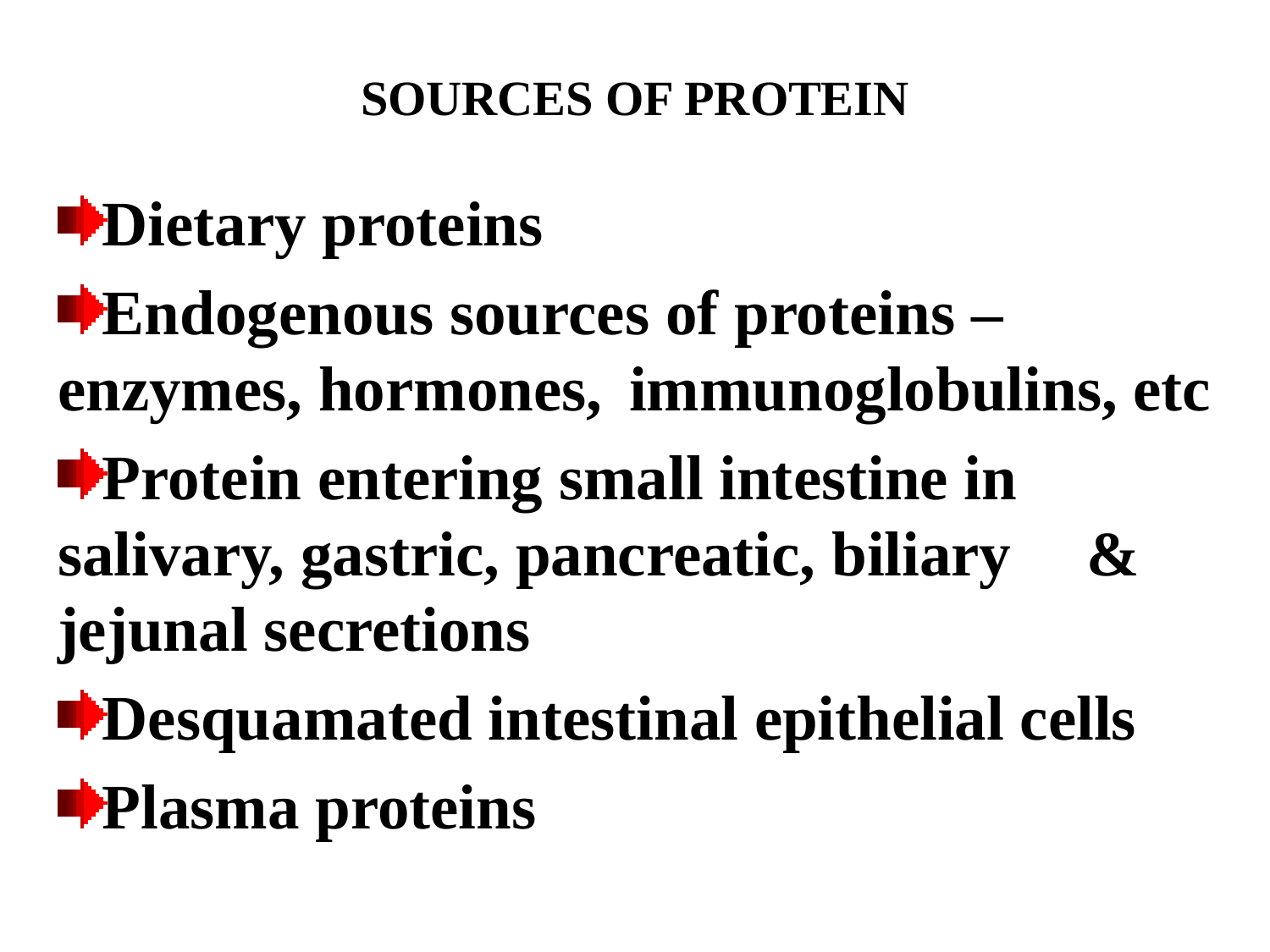

# SOURCES OF PROTEIN
Dietary proteins
Endogenous sources of proteins – 	enzymes, hormones, 	immunoglobulins, etc
Protein entering small intestine in 	salivary, gastric, pancreatic, biliary 	& jejunal secretions
Desquamated intestinal epithelial cells
Plasma proteins